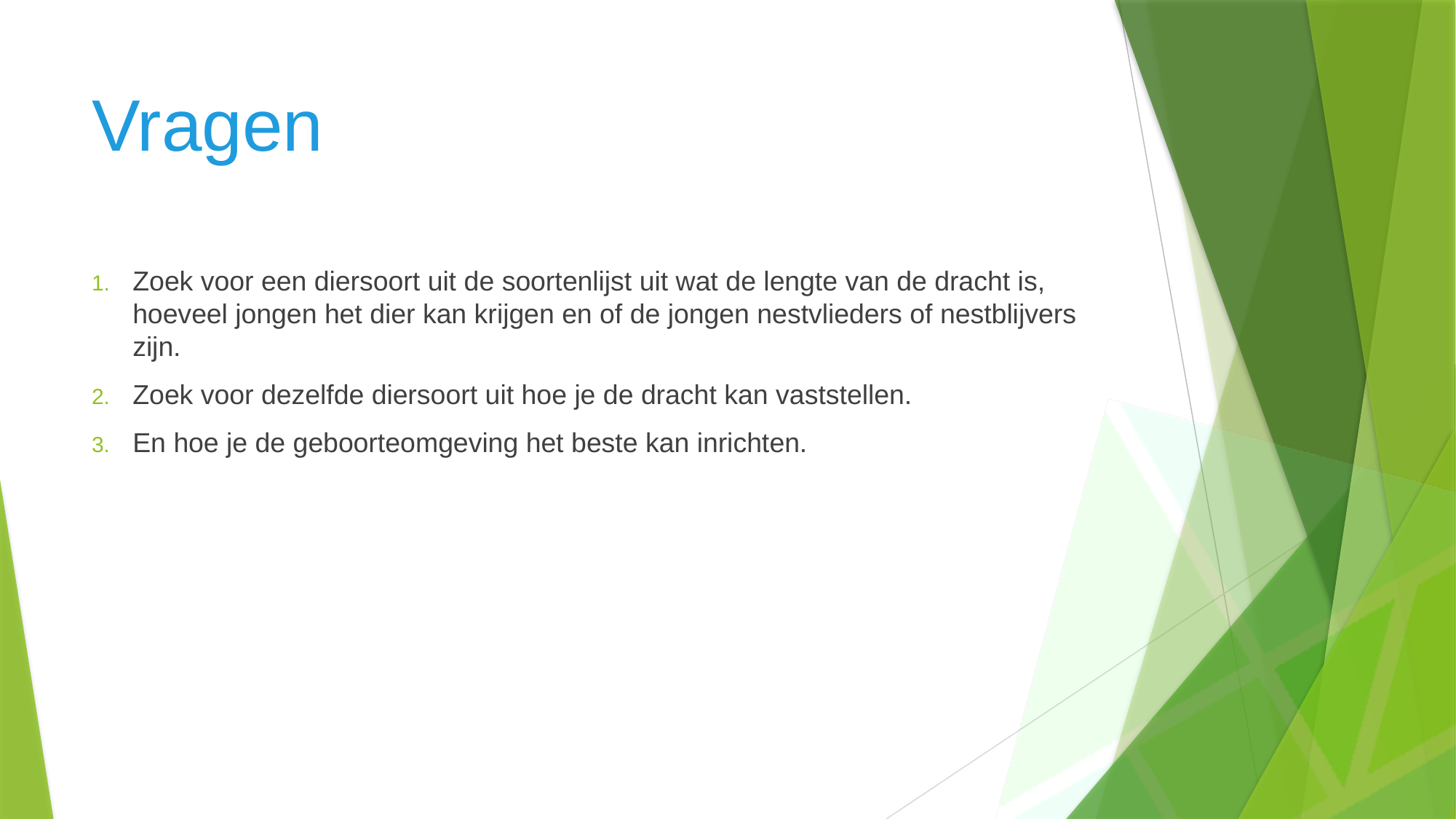

# Vragen
Zoek voor een diersoort uit de soortenlijst uit wat de lengte van de dracht is, hoeveel jongen het dier kan krijgen en of de jongen nestvlieders of nestblijvers zijn.
Zoek voor dezelfde diersoort uit hoe je de dracht kan vaststellen.
En hoe je de geboorteomgeving het beste kan inrichten.